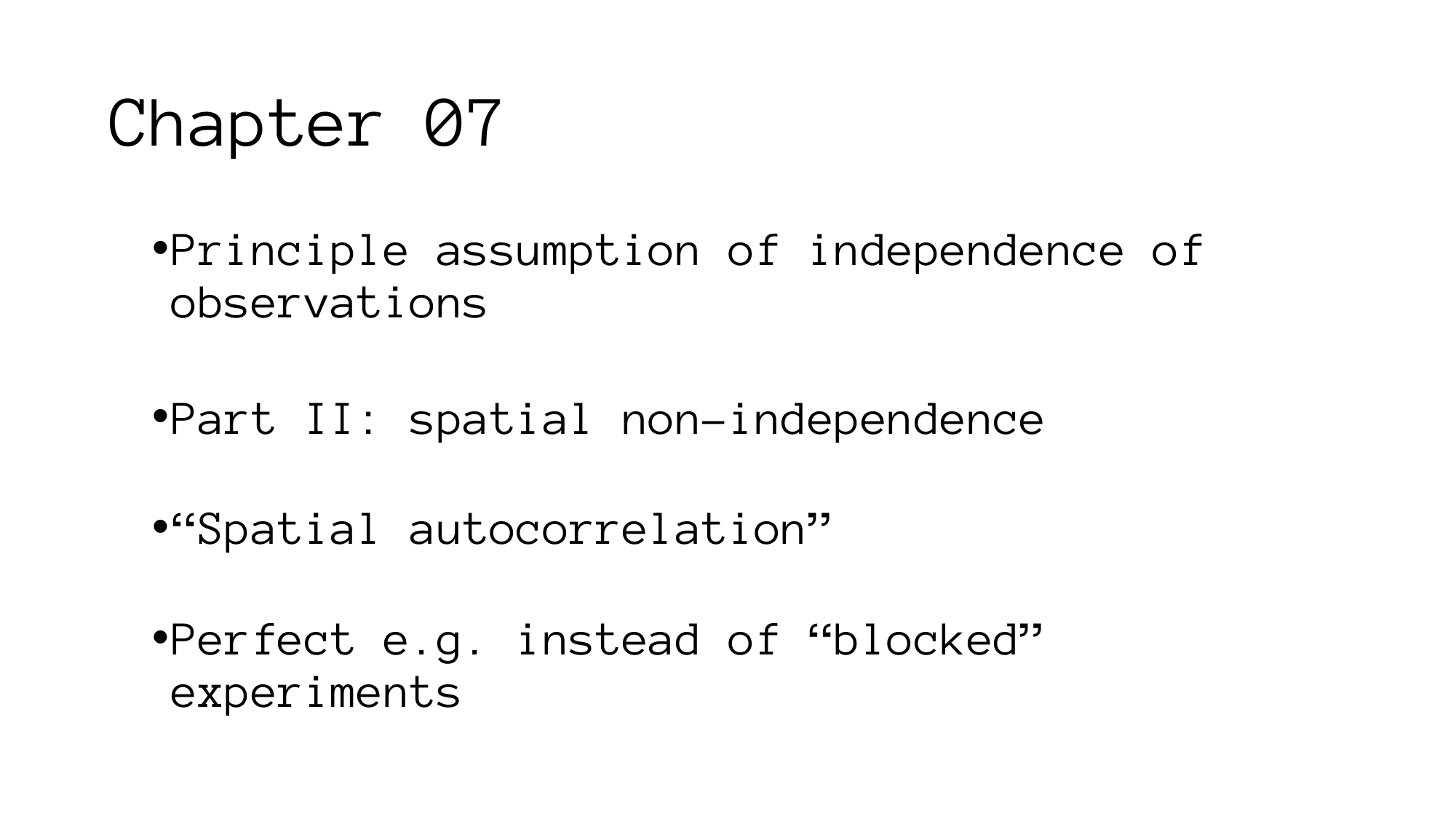

# Chapter 07
Principle assumption of independence of observations
Part II: spatial non-independence
“Spatial autocorrelation”
Perfect e.g. instead of “blocked” experiments